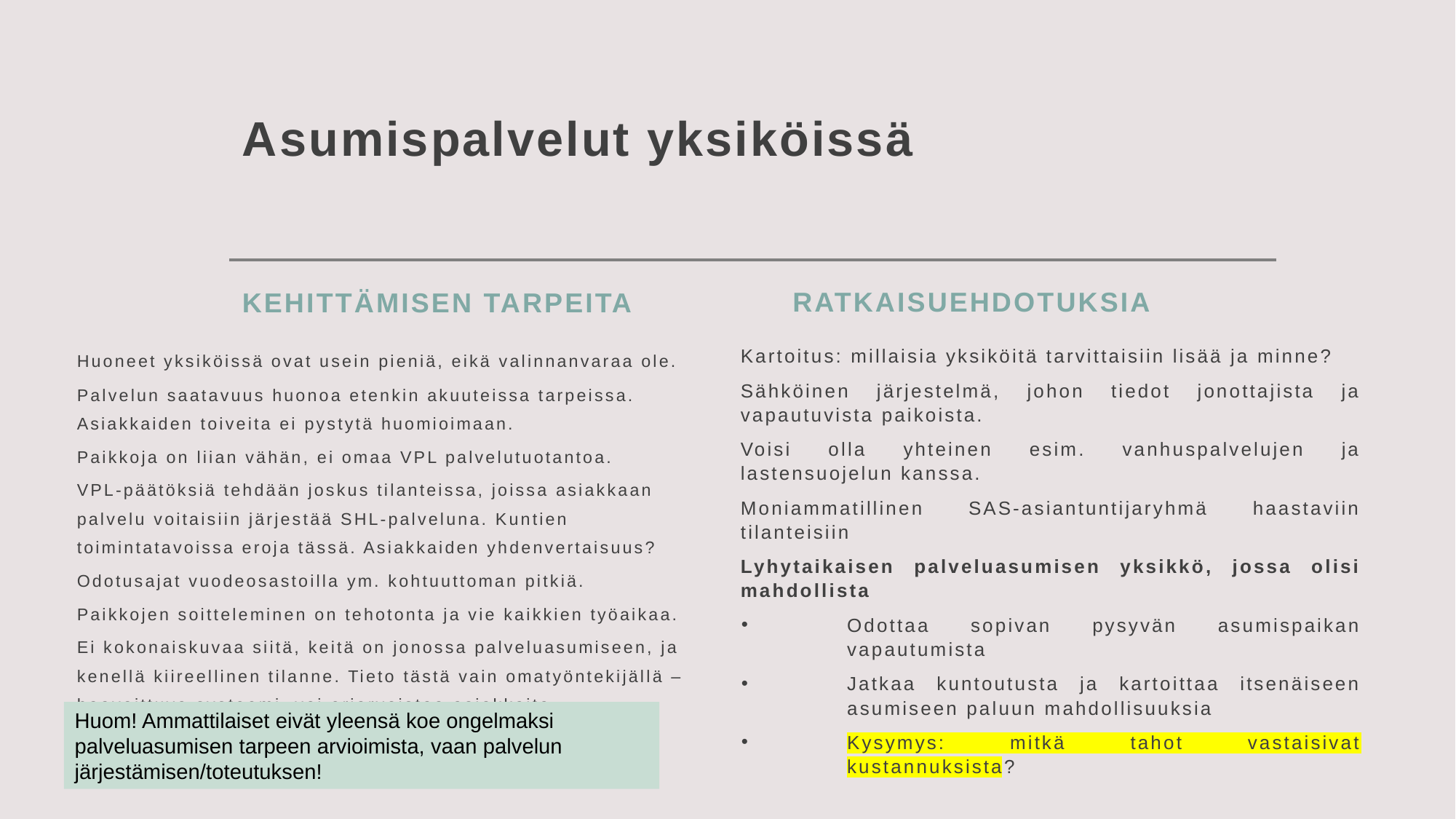

# Asumispalvelut yksiköissä
Kehittämisen tarpeita
ratkaisuehdotuksia
Huoneet yksiköissä ovat usein pieniä, eikä valinnanvaraa ole.
Palvelun saatavuus huonoa etenkin akuuteissa tarpeissa. Asiakkaiden toiveita ei pystytä huomioimaan.
Paikkoja on liian vähän, ei omaa VPL palvelutuotantoa.
VPL-päätöksiä tehdään joskus tilanteissa, joissa asiakkaan palvelu voitaisiin järjestää SHL-palveluna. Kuntien toimintatavoissa eroja tässä. Asiakkaiden yhdenvertaisuus?
Odotusajat vuodeosastoilla ym. kohtuuttoman pitkiä.
Paikkojen soitteleminen on tehotonta ja vie kaikkien työaikaa.
Ei kokonaiskuvaa siitä, keitä on jonossa palveluasumiseen, ja kenellä kiireellinen tilanne. Tieto tästä vain omatyöntekijällä – haavoittuva systeemi, voi eriarvoistaa asiakkaita.

Kartoitus: millaisia yksiköitä tarvittaisiin lisää ja minne?
Sähköinen järjestelmä, johon tiedot jonottajista ja vapautuvista paikoista.
Voisi olla yhteinen esim. vanhuspalvelujen ja lastensuojelun kanssa.
Moniammatillinen SAS-asiantuntijaryhmä haastaviin tilanteisiin
Lyhytaikaisen palveluasumisen yksikkö, jossa olisi mahdollista
Odottaa sopivan pysyvän asumispaikan vapautumista
Jatkaa kuntoutusta ja kartoittaa itsenäiseen asumiseen paluun mahdollisuuksia
Kysymys: mitkä tahot vastaisivat kustannuksista?

Huom! Ammattilaiset eivät yleensä koe ongelmaksi palveluasumisen tarpeen arvioimista, vaan palvelun järjestämisen/toteutuksen!